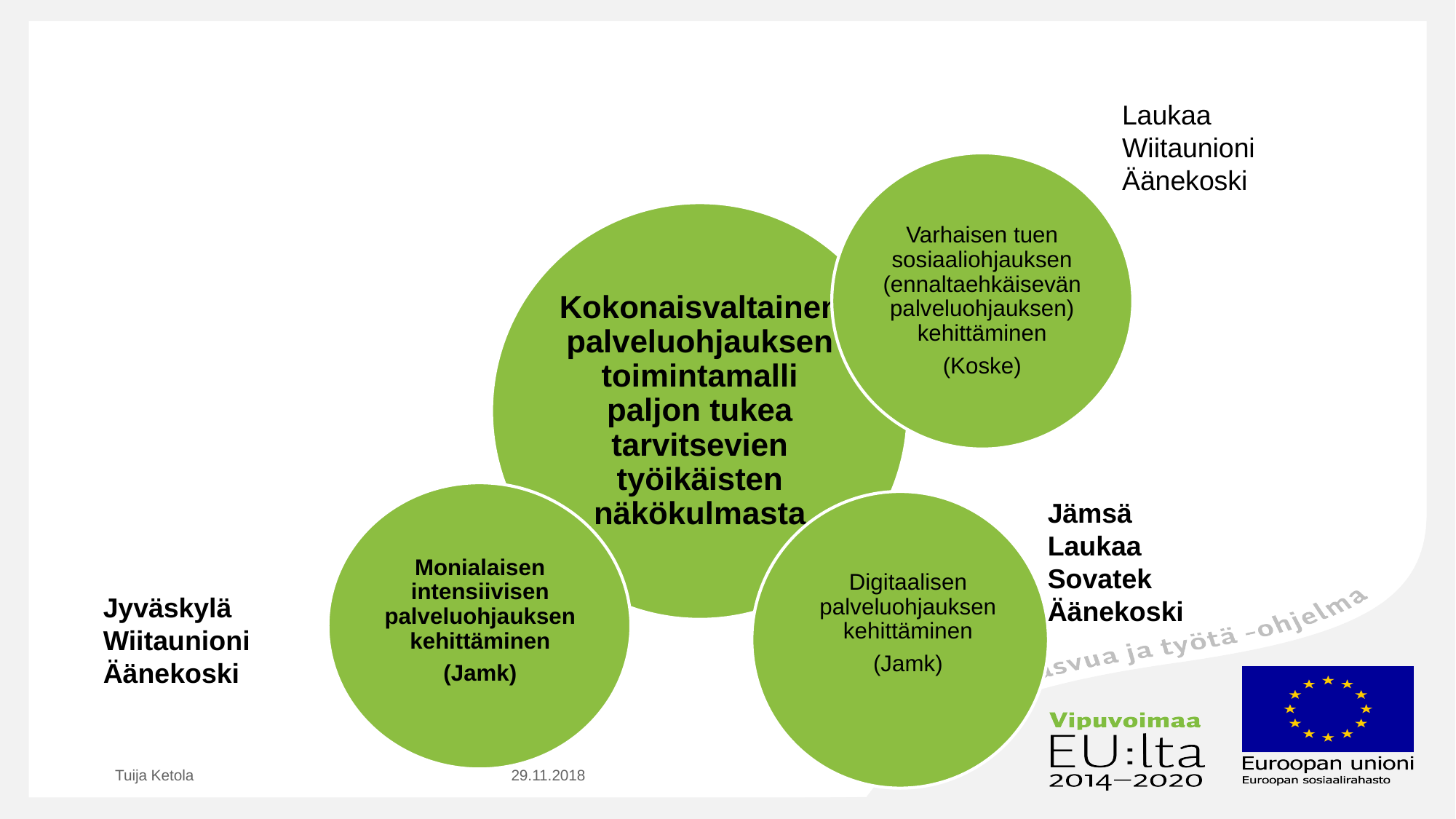

Laukaa
Wiitaunioni
Äänekoski

Varhaisen tuen sosiaaliohjauksen (ennaltaehkäisevän palveluohjauksen) kehittäminen
(Koske)

Kokonaisvaltainen palveluohjauksen toimintamalli paljon tukea tarvitsevien työikäisten näkökulmasta

Monialaisen intensiivisen palveluohjauksen kehittäminen
(Jamk)

Jämsä
Laukaa
Sovatek
Äänekoski

Digitaalisen palveluohjauksen kehittäminen
(Jamk)

Jyväskylä
Wiitaunioni
Äänekoski
Tuija Ketola
29.11.2018